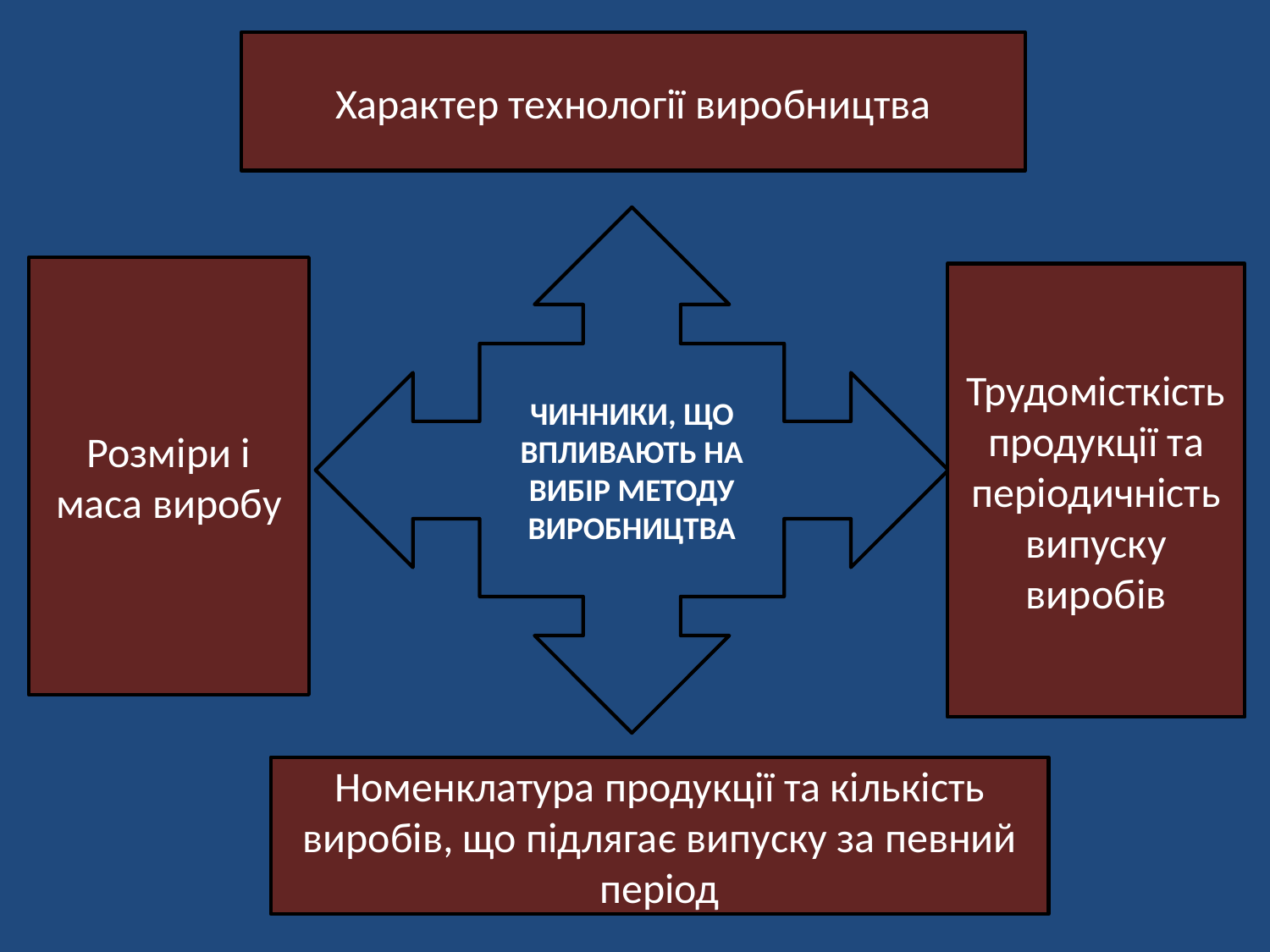

Характер технології виробництва
ЧИННИКИ, ЩО ВПЛИВАЮТЬ НА ВИБІР МЕТОДУ ВИРОБНИЦТВА
Розміри і маса виробу
Трудомісткість продукції та періодичність випуску виробів
Номенклатура продукції та кількість виробів, що підлягає випуску за певний період